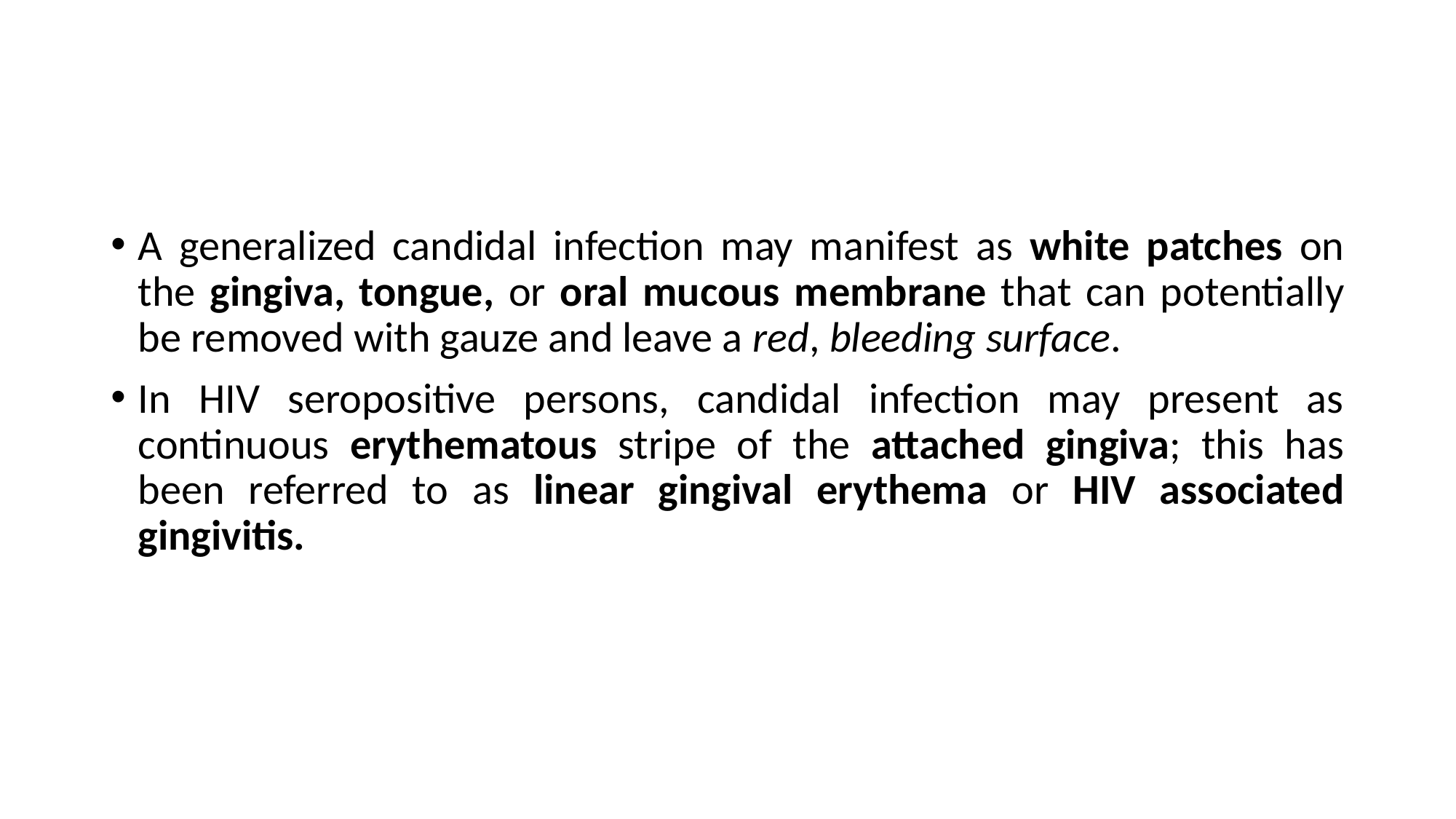

#
A generalized candidal infection may manifest as white patches on the gingiva, tongue, or oral mucous membrane that can potentially be removed with gauze and leave a red, bleeding surface.
In HIV seropositive persons, candidal infection may present as continuous erythematous stripe of the attached gingiva; this has been referred to as linear gingival erythema or HIV associated gingivitis.